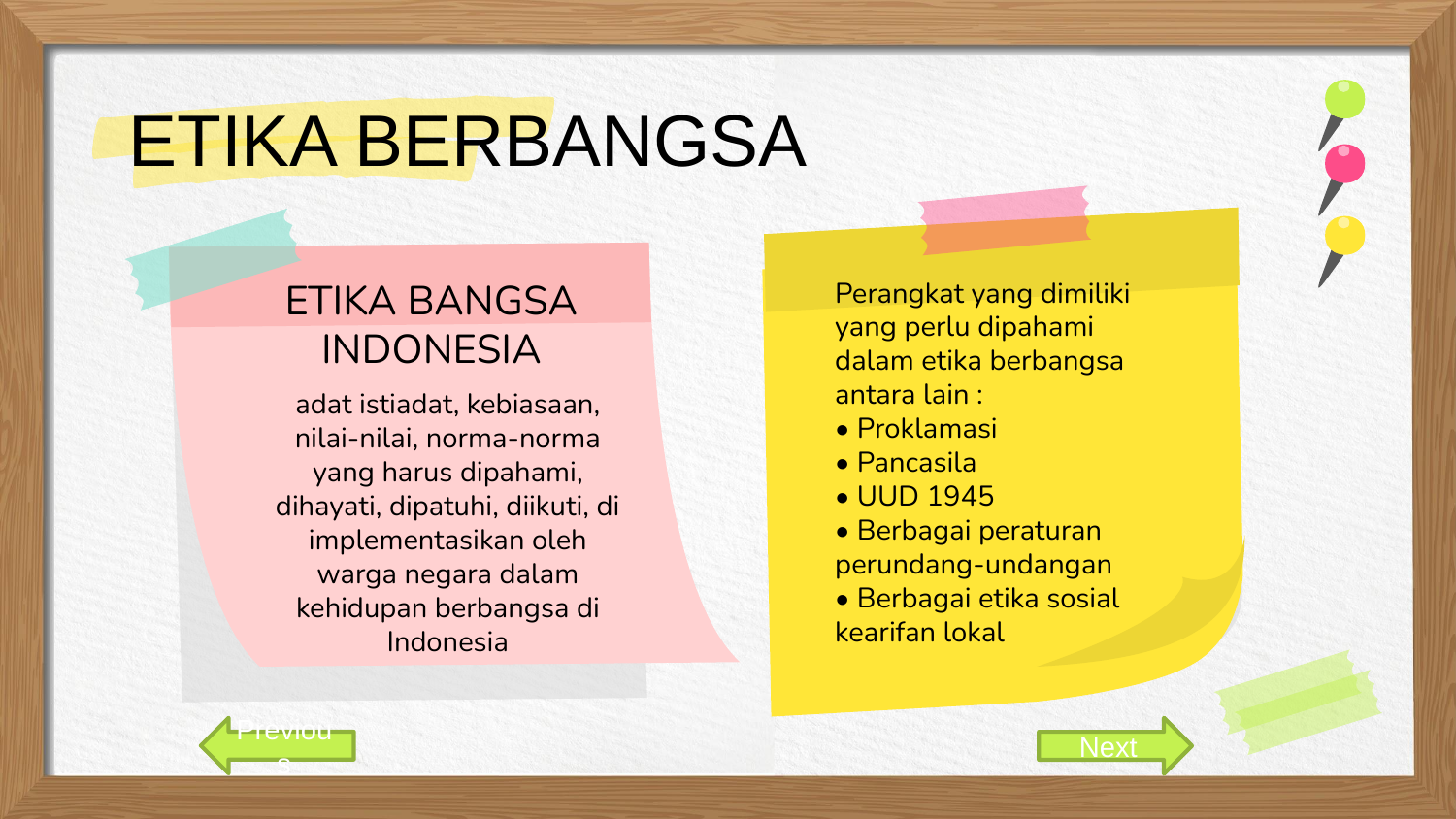

# ETIKA BERBANGSA

ETIKA BANGSA INDONESIA
Perangkat yang dimiliki yang perlu dipahami dalam etika berbangsa antara lain :
• Proklamasi
• Pancasila
• UUD 1945
• Berbagai peraturan perundang-undangan
• Berbagai etika sosial kearifan lokal
adat istiadat, kebiasaan, nilai-nilai, norma-norma yang harus dipahami, dihayati, dipatuhi, diikuti, di implementasikan oleh warga negara dalam kehidupan berbangsa di Indonesia

Previous
Next